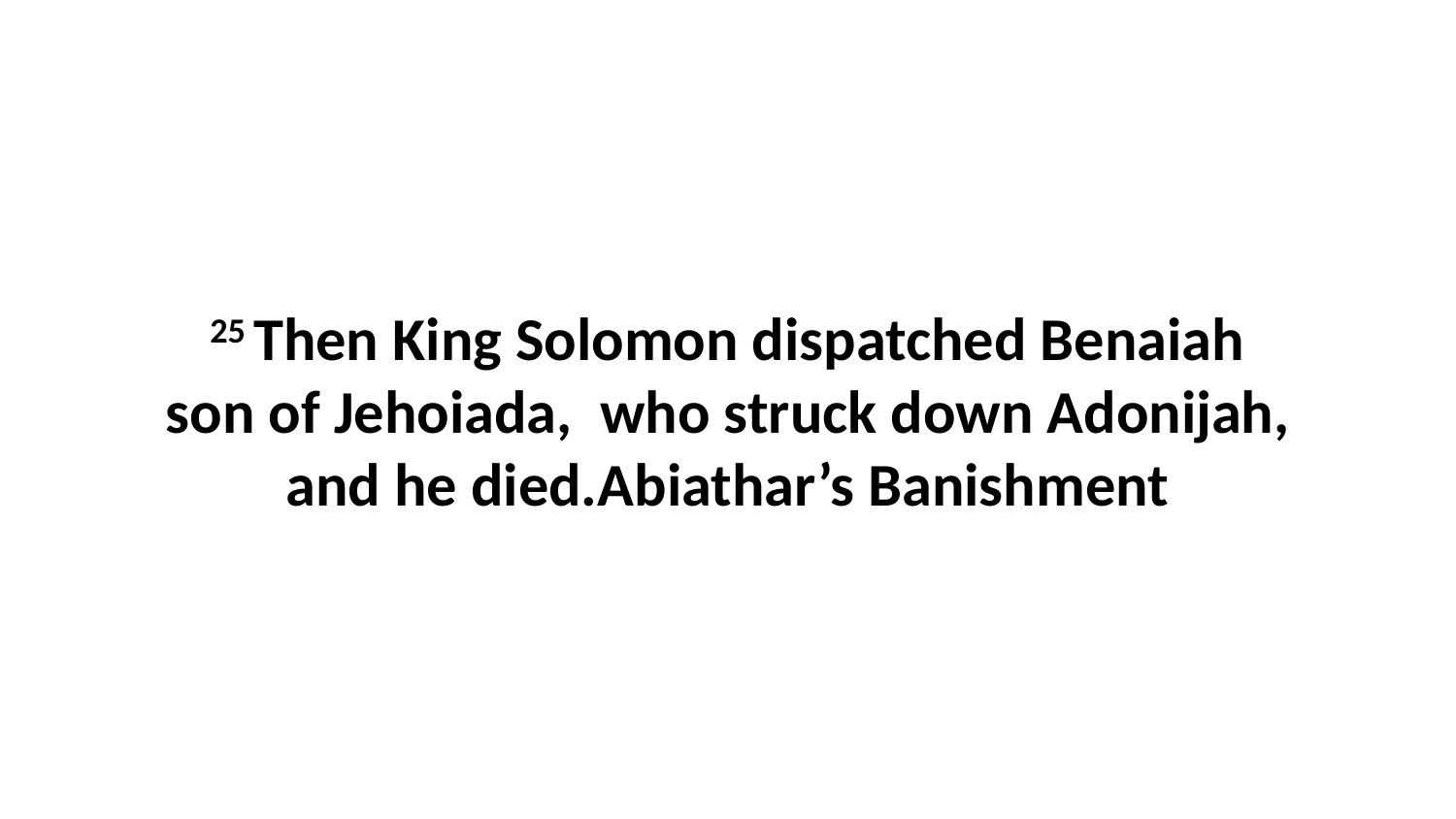

25 Then King Solomon dispatched Benaiah son of Jehoiada,  who struck down Adonijah, and he died.Abiathar’s Banishment